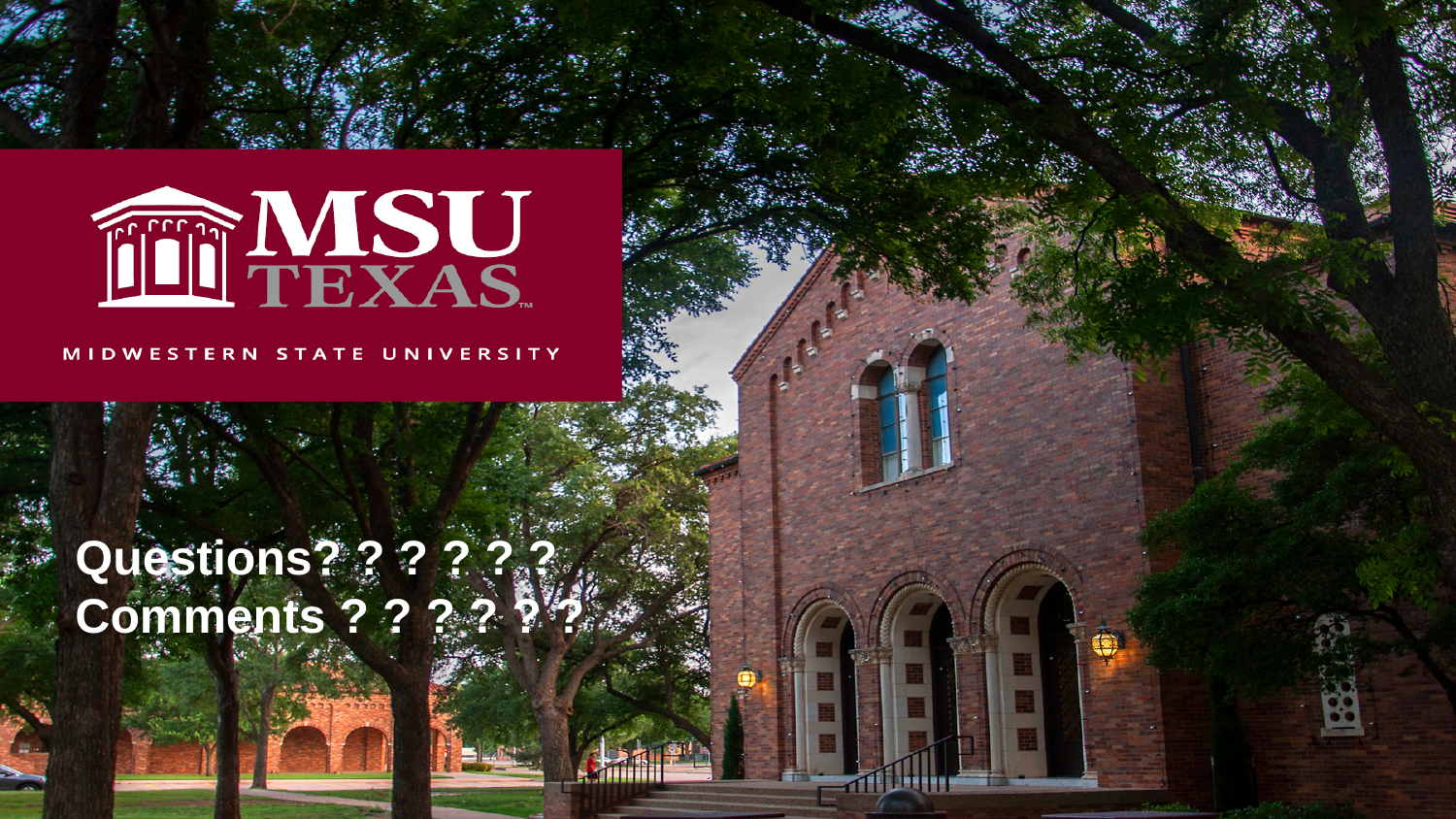

Questions? ? ? ? ? ?   Comments ? ? ? ? ? ?